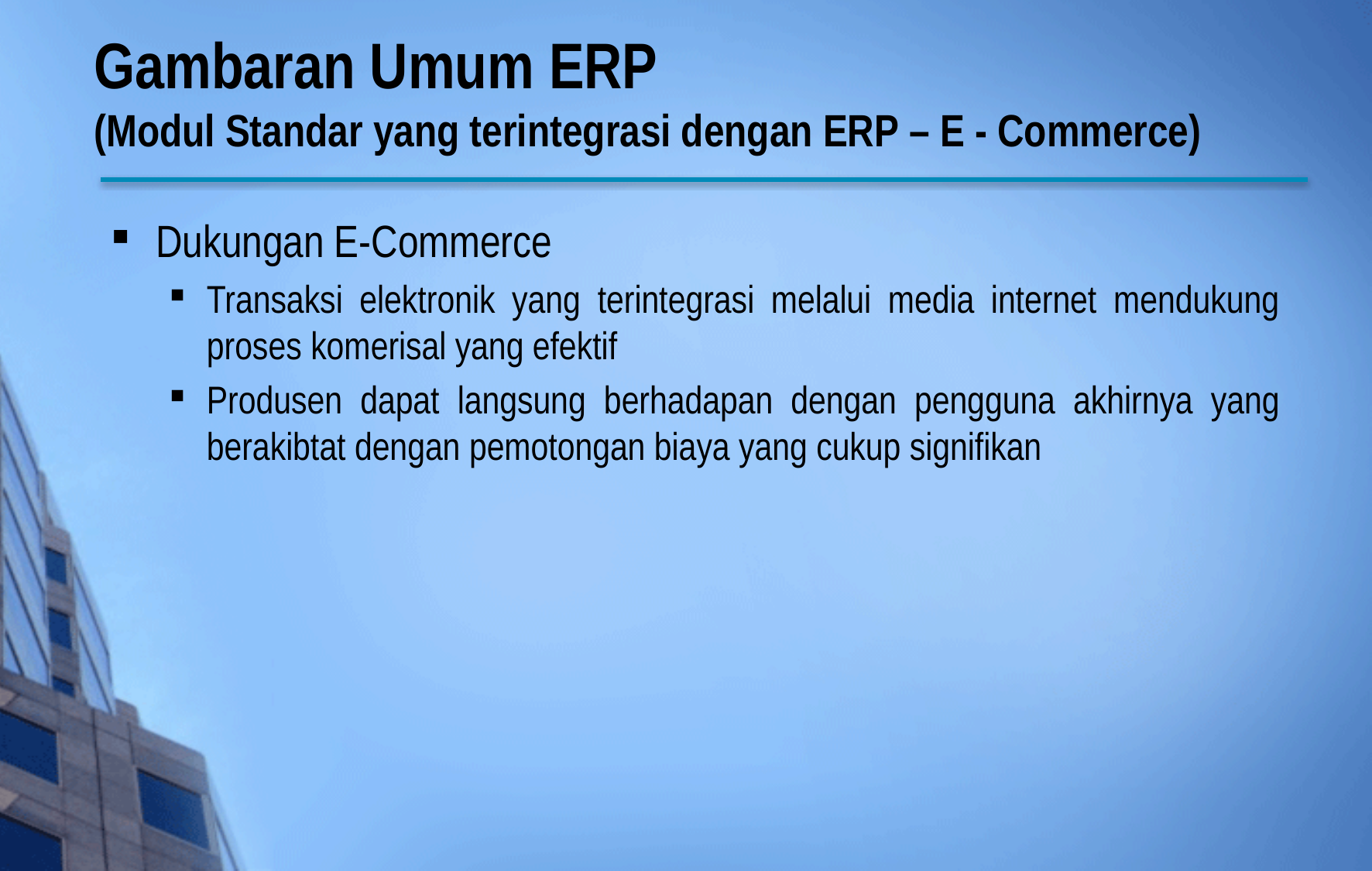

# Gambaran Umum ERP (Modul Standar yang terintegrasi dengan ERP – E - Commerce)
Dukungan E-Commerce
Transaksi elektronik yang terintegrasi melalui media internet mendukung proses komerisal yang efektif
Produsen dapat langsung berhadapan dengan pengguna akhirnya yang berakibtat dengan pemotongan biaya yang cukup signifikan